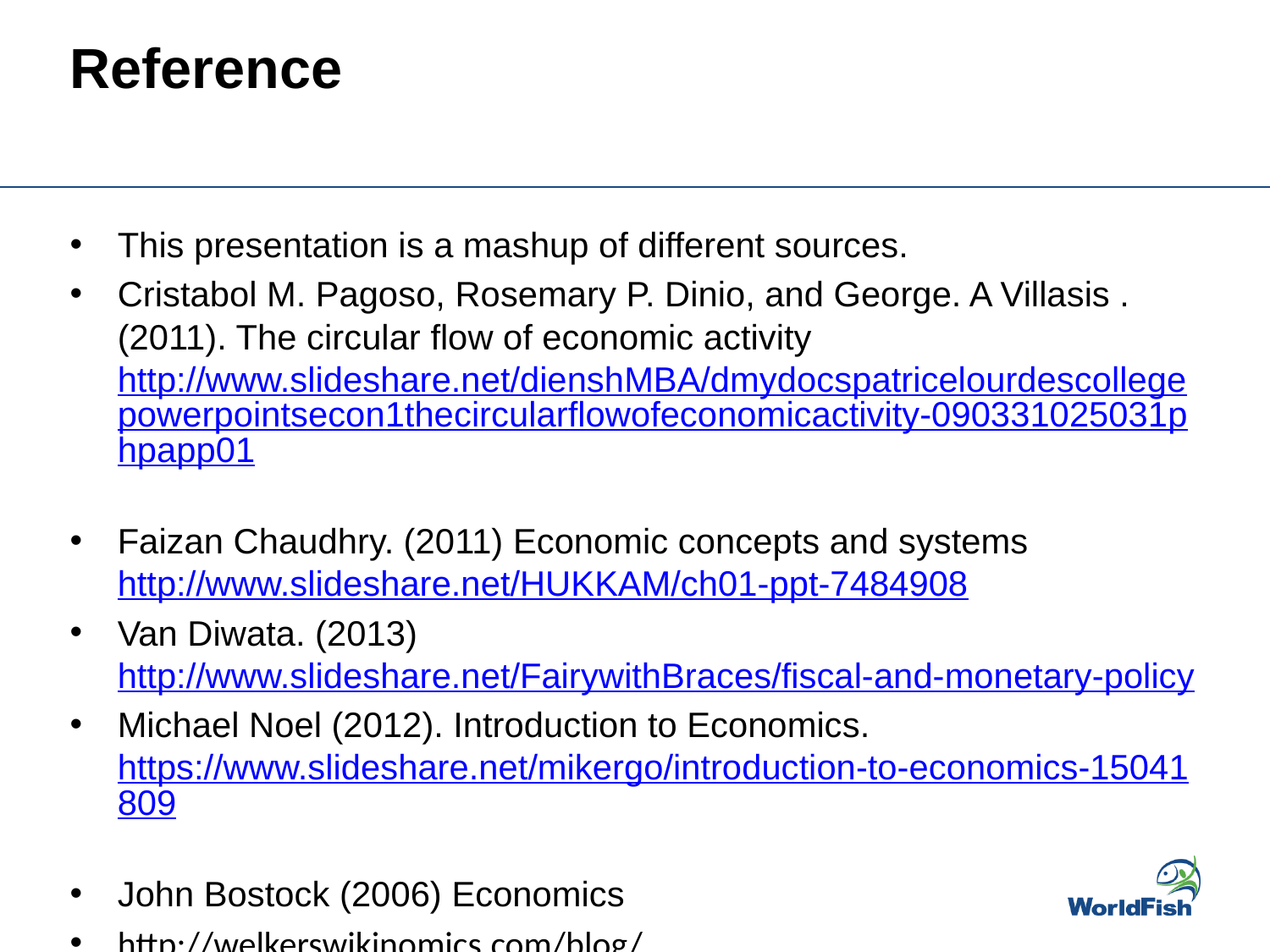

# Reference
This presentation is a mashup of different sources.
Cristabol M. Pagoso, Rosemary P. Dinio, and George. A Villasis . (2011). The circular flow of economic activity http://www.slideshare.net/dienshMBA/dmydocspatricelourdescollegepowerpointsecon1thecircularflowofeconomicactivity-090331025031phpapp01
Faizan Chaudhry. (2011) Economic concepts and systems http://www.slideshare.net/HUKKAM/ch01-ppt-7484908
Van Diwata. (2013) http://www.slideshare.net/FairywithBraces/fiscal-and-monetary-policy
Michael Noel (2012). Introduction to Economics. https://www.slideshare.net/mikergo/introduction-to-economics-15041809
John Bostock (2006) Economics
http://welkerswikinomics.com/blog/